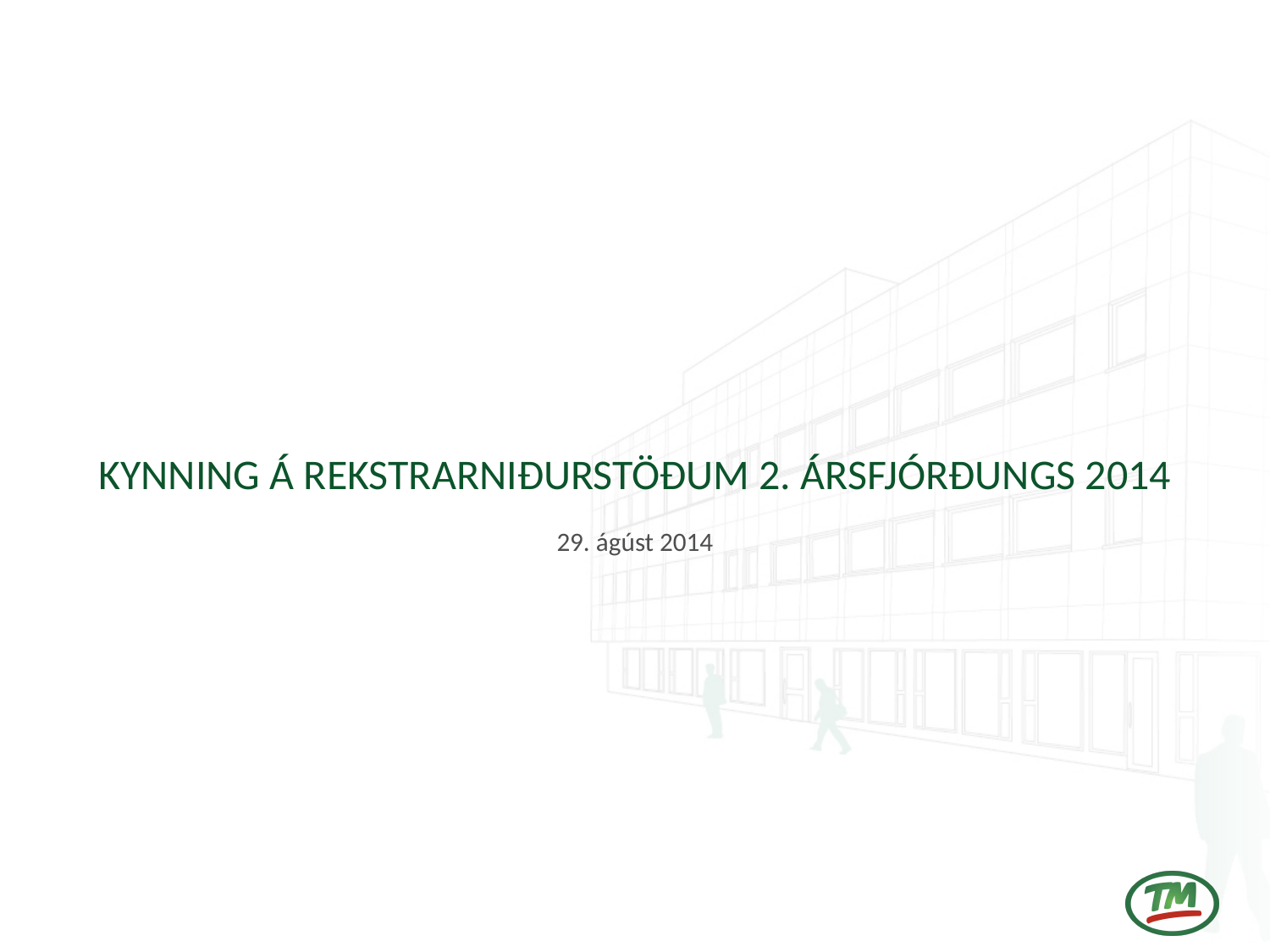

# Kynning á rekstrarniðurstöðuM 2. ársfjórðungs 2014
29. ágúst 2014